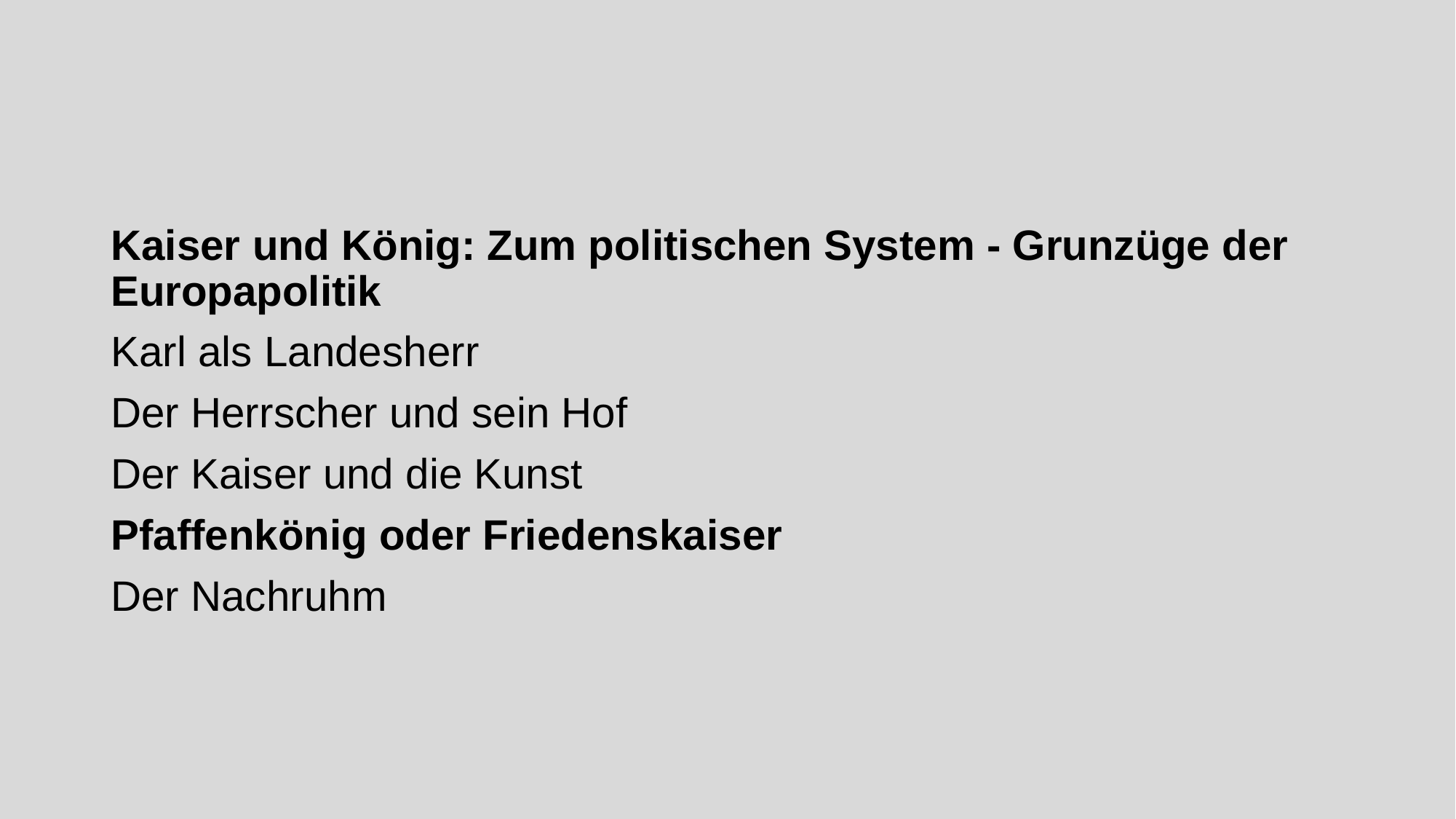

#
Kaiser und König: Zum politischen System - Grunzüge der Europapolitik
Karl als Landesherr
Der Herrscher und sein Hof
Der Kaiser und die Kunst
Pfaffenkönig oder Friedenskaiser
Der Nachruhm